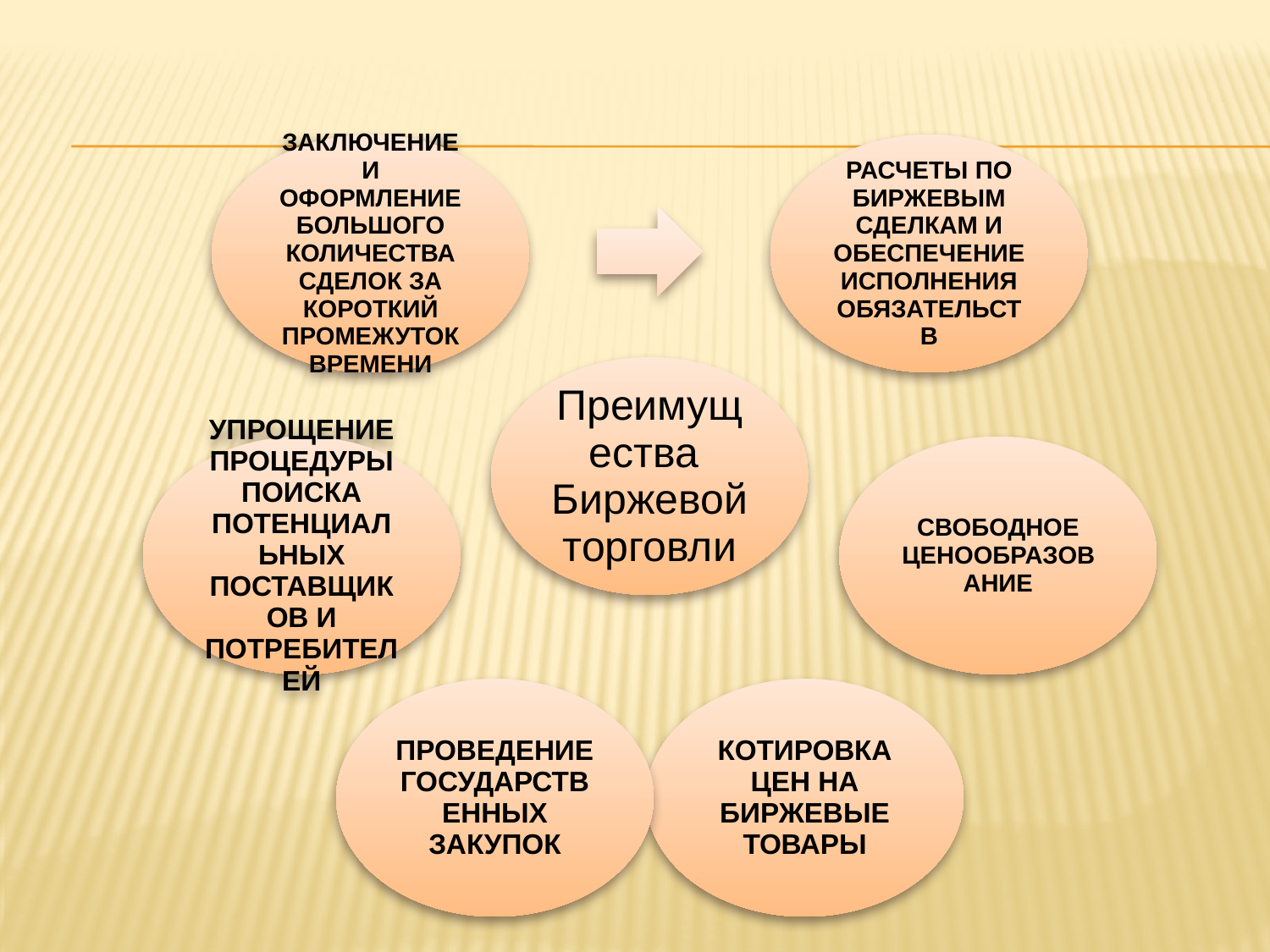

Преимущества
Биржевой торговли
СВОБОДНОЕ ЦЕНООБРАЗОВАНИЕ
УПРОЩЕНИЕ ПРОЦЕДУРЫ ПОИСКА ПОТЕНЦИАЛЬНЫХ
ПОСТАВЩИКОВ И ПОТРЕБИТЕЛЕЙ
ЗАКЛЮЧЕНИЕ И ОФОРМЛЕНИЕ БОЛЬШОГО КОЛИЧЕСТВА СДЕЛОК ЗА КОРОТКИЙ ПРОМЕЖУТОК ВРЕМЕНИ
РАСЧЕТЫ ПО БИРЖЕВЫМ СДЕЛКАМ И ОБЕСПЕЧЕНИЕ ИСПОЛНЕНИЯ ОБЯЗАТЕЛЬСТВ
КОТИРОВКА ЦЕН НА БИРЖЕВЫЕ ТОВАРЫ
ПРОВЕДЕНИЕ ГОСУДАРСТВЕННЫХ ЗАКУПОК